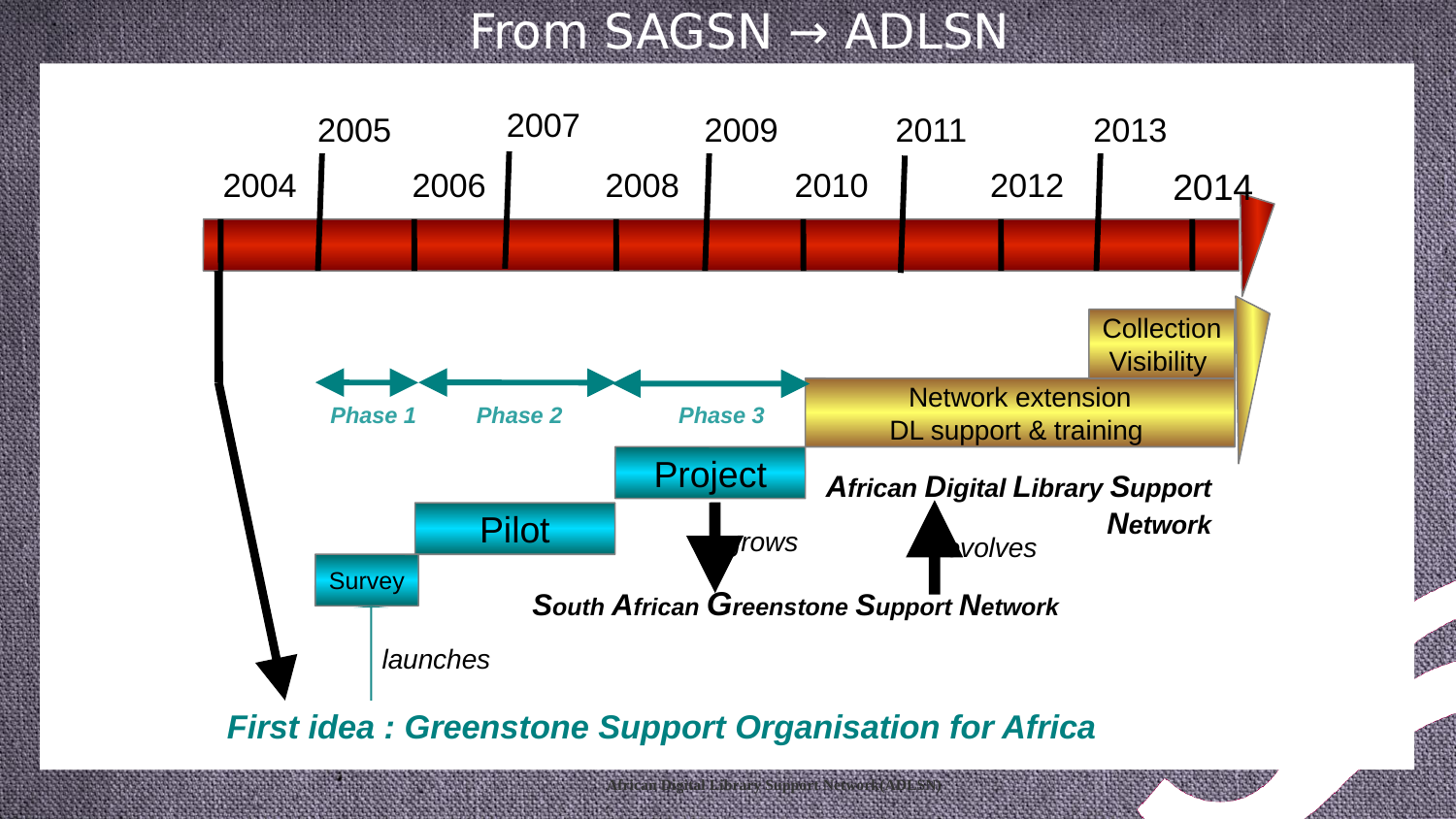

From SAGSN → ADLSN
2007
2009
2011
2013
2005

2004
2006
2008
2010
2012
2014

Collection
Visibility

Network extension
DL support & training
Phase 1
Phase 2
Phase 3
Project
African Digital Library Support Network
Pilot
grows
evolves
Survey
South African Greenstone Support Network

launches
First idea : Greenstone Support Organisation for Africa
African Digital Library Support Network(ADLSN)